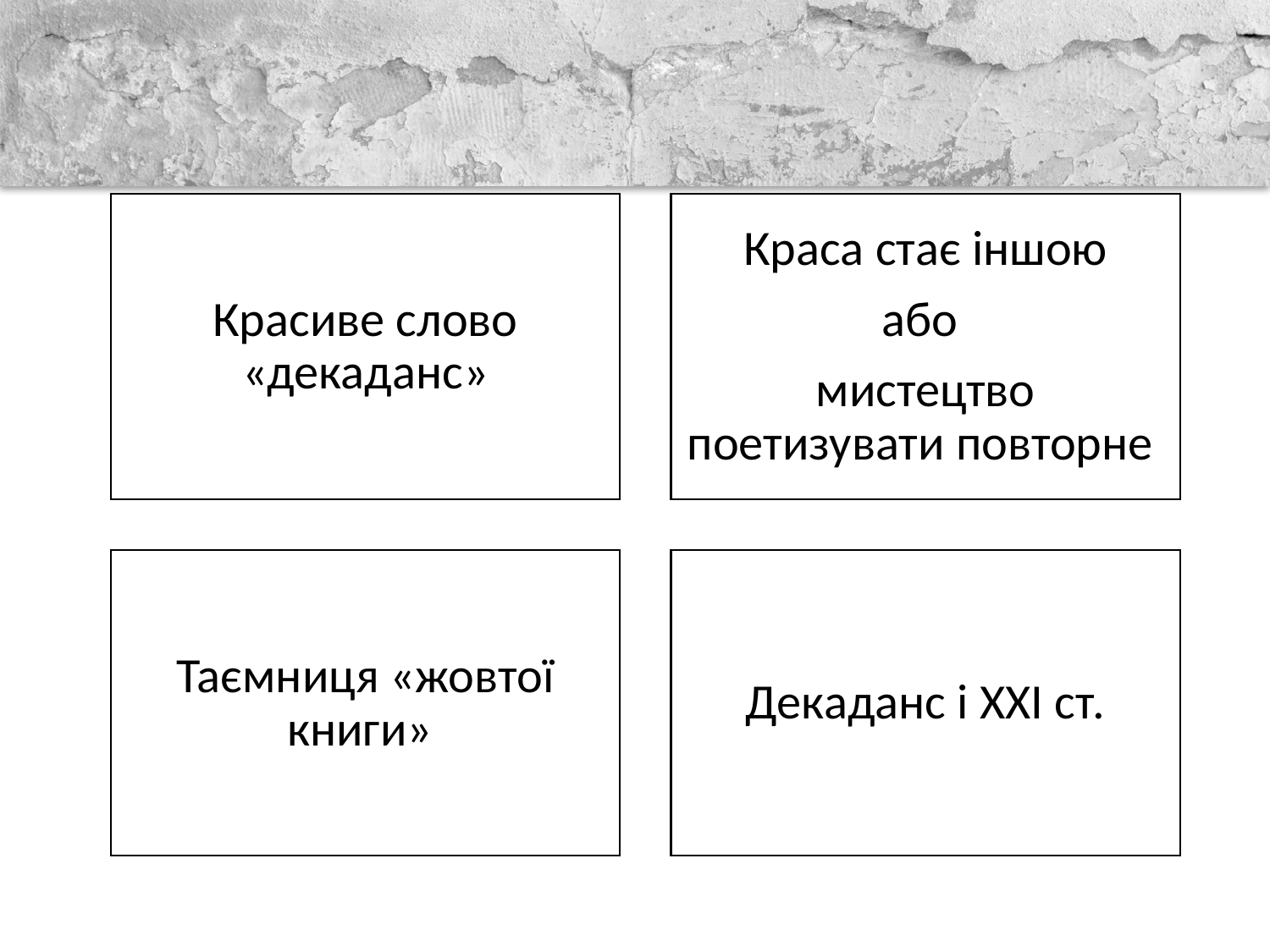

Красиве слово «декаданс»
Краса стає іншою
або
мистецтво поетизувати повторне
Таємниця «жовтої книги»
Декаданс і ХХІ ст.